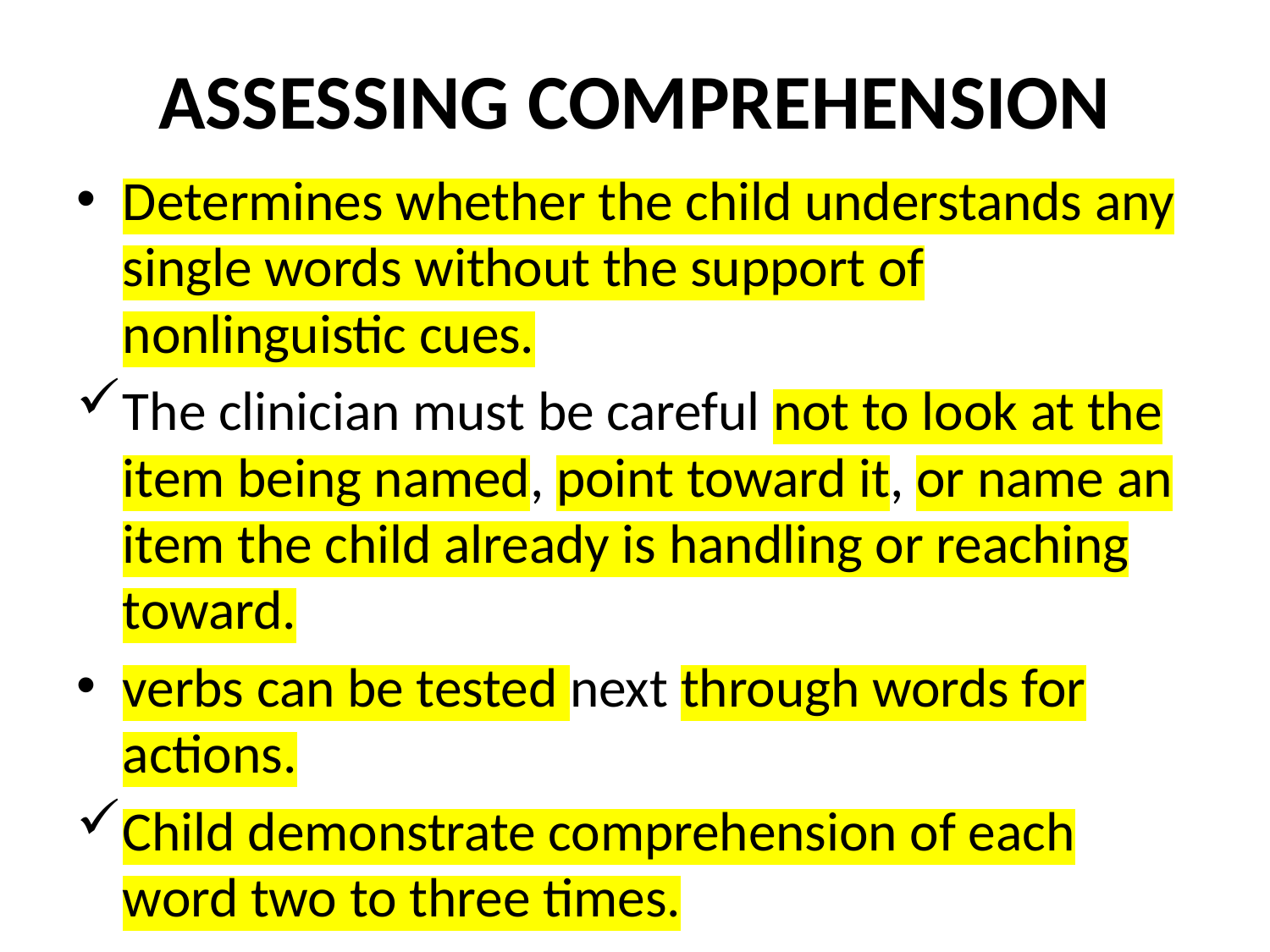

# ASSESSING COMPREHENSION
Determines whether the child understands any single words without the support of nonlinguistic cues.
The clinician must be careful not to look at the item being named, point toward it, or name an item the child already is handling or reaching toward.
verbs can be tested next through words for actions.
Child demonstrate comprehension of each word two to three times.